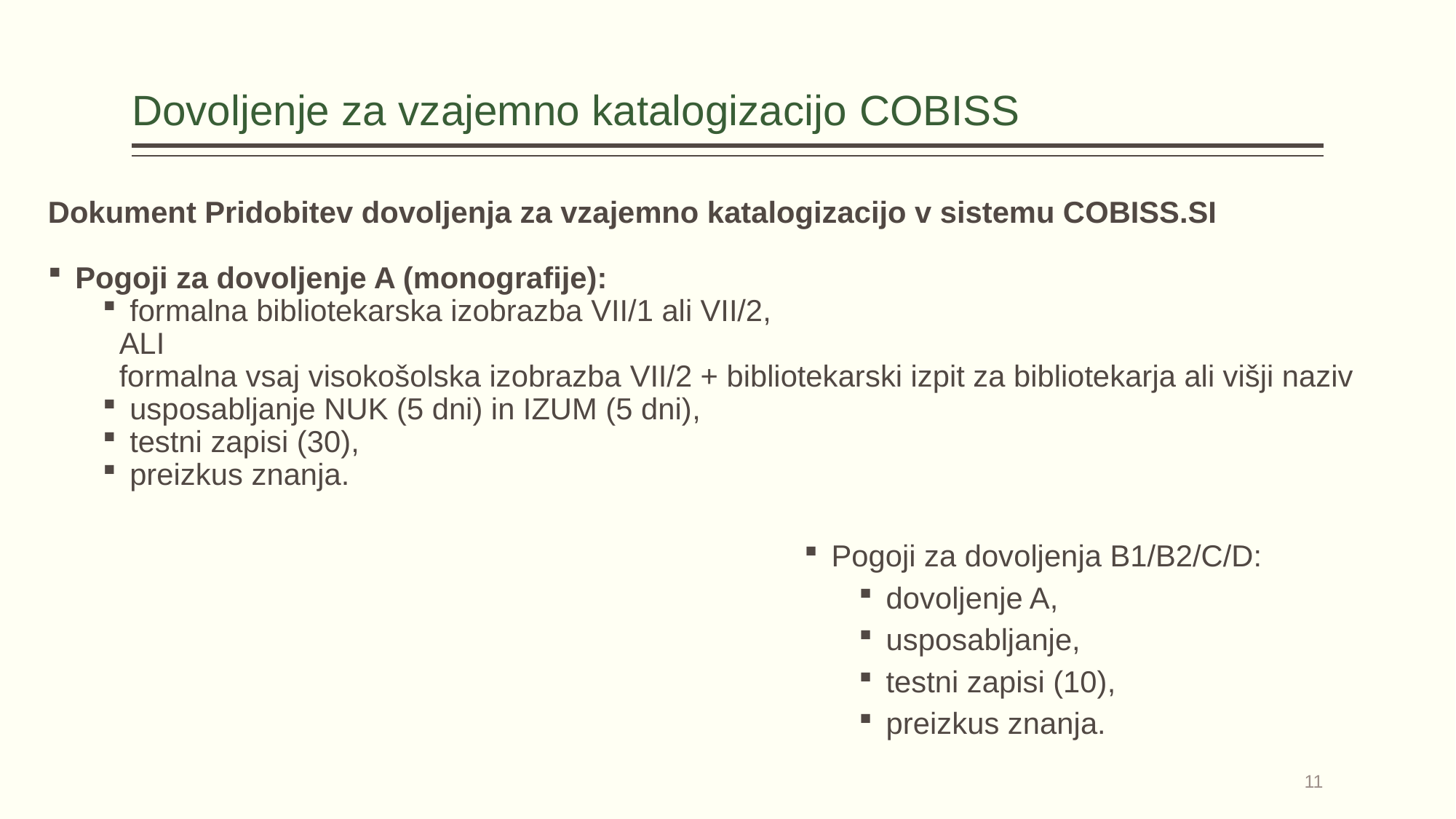

# Dovoljenje za vzajemno katalogizacijo COBISS
Dokument Pridobitev dovoljenja za vzajemno katalogizacijo v sistemu COBISS.SI

Pogoji za dovoljenje A (monografije):
formalna bibliotekarska izobrazba VII/1 ali VII/2,
  ALI
  formalna vsaj visokošolska izobrazba VII/2 + bibliotekarski izpit za bibliotekarja ali višji naziv
usposabljanje NUK (5 dni) in IZUM (5 dni),
testni zapisi (30),
preizkus znanja.

Pogoji za dovoljenja B1/B2/C/D:
dovoljenje A,
usposabljanje,
testni zapisi (10),
preizkus znanja.
11